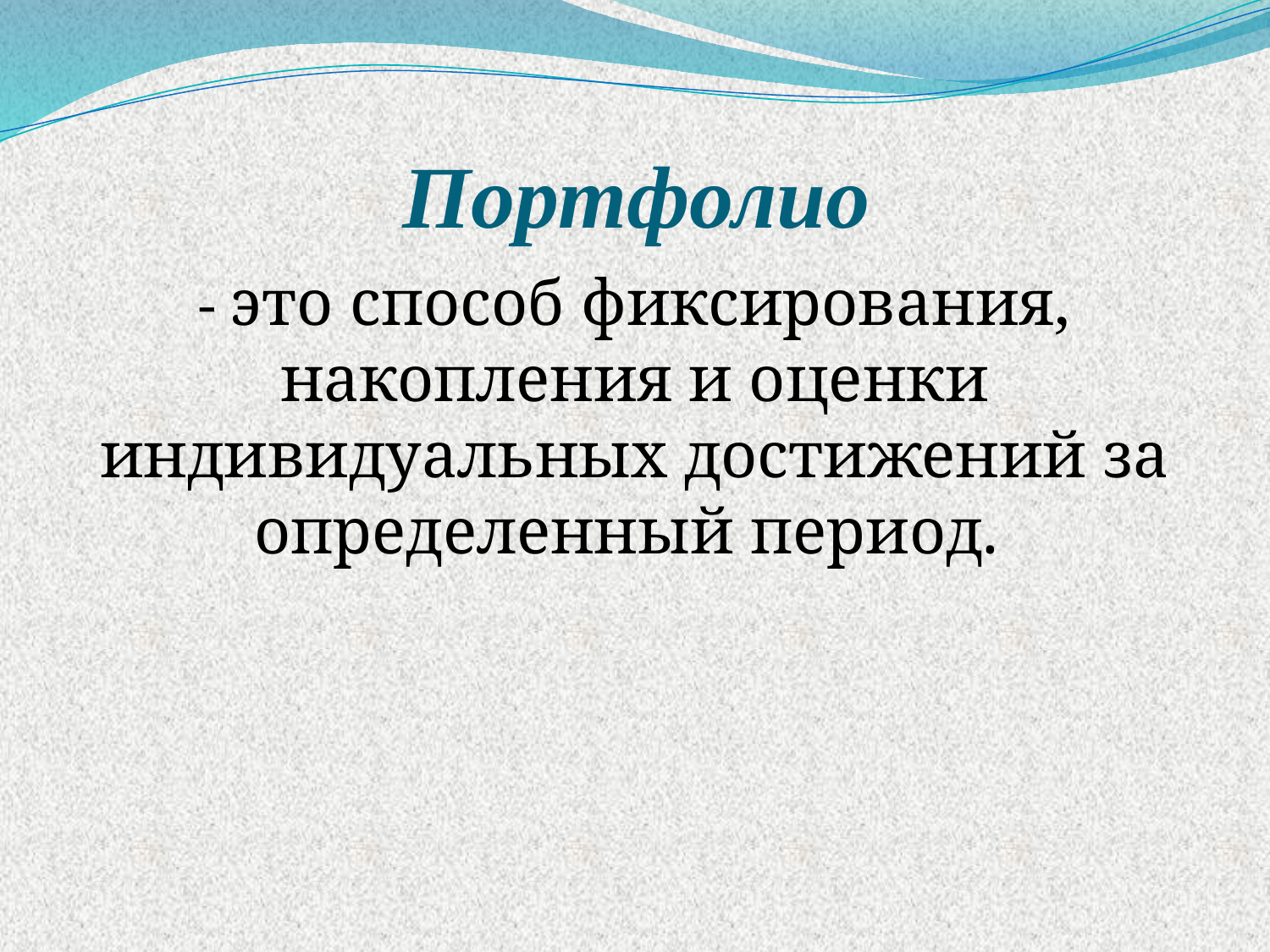

# Портфолио
- это способ фиксирования, накопления и оценки индивидуальных достижений за определенный период.